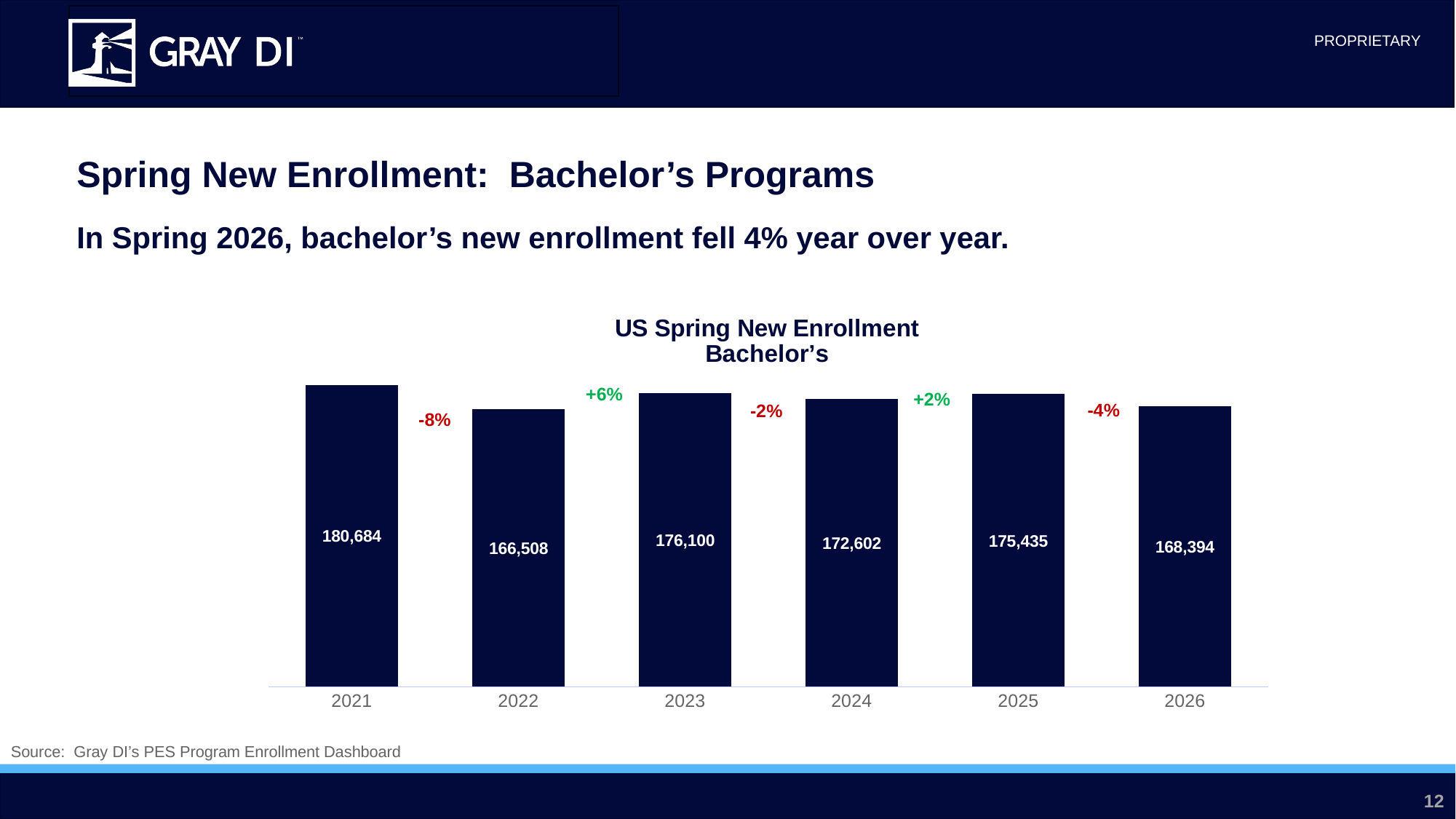

Spring New Enrollment:  Bachelor’s Programs
In Spring 2026, bachelor’s new enrollment fell 4% year over year.

### Chart: US Spring New Enrollment
Bachelor’s

| Category | Column1 |
|---|---|
| 2021 | 180683.79978000012 |
| 2022 | 166507.82574000006 |
| 2023 | 176100.09092000028 |
| 2024 | 172601.72159999987 |
| 2025 | 175434.89927000014 |
| 2026 | 168393.62879 |
+6%
+2%
-4%
-2%
-8%
Source:  Gray DI’s PES Program Enrollment Dashboard